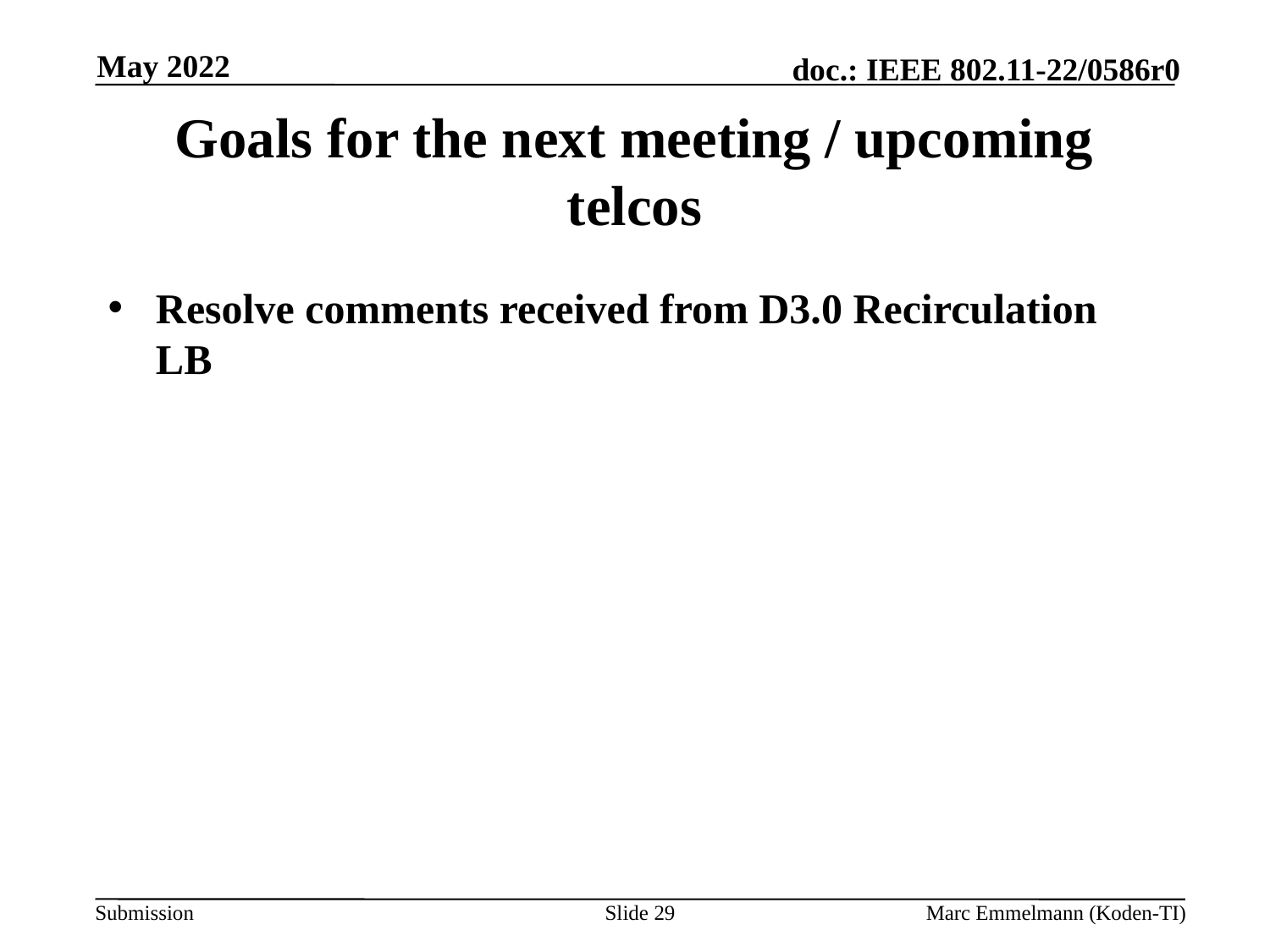

May 2022
# Goals for the next meeting / upcoming telcos
Resolve comments received from D3.0 Recirculation LB
Slide 29
Marc Emmelmann (Koden-TI)